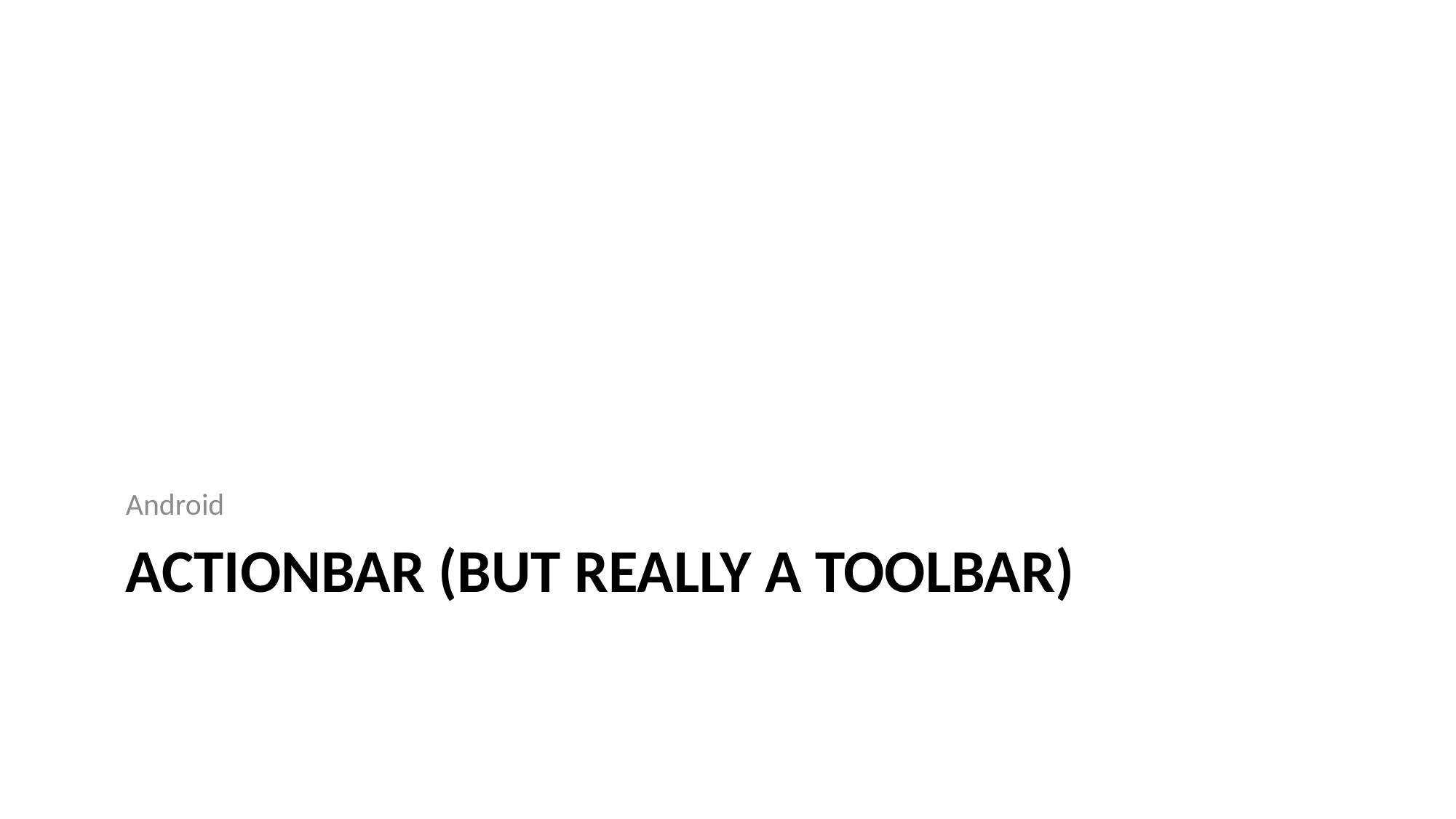

Android
# ActionBAR (but really a toolbar)